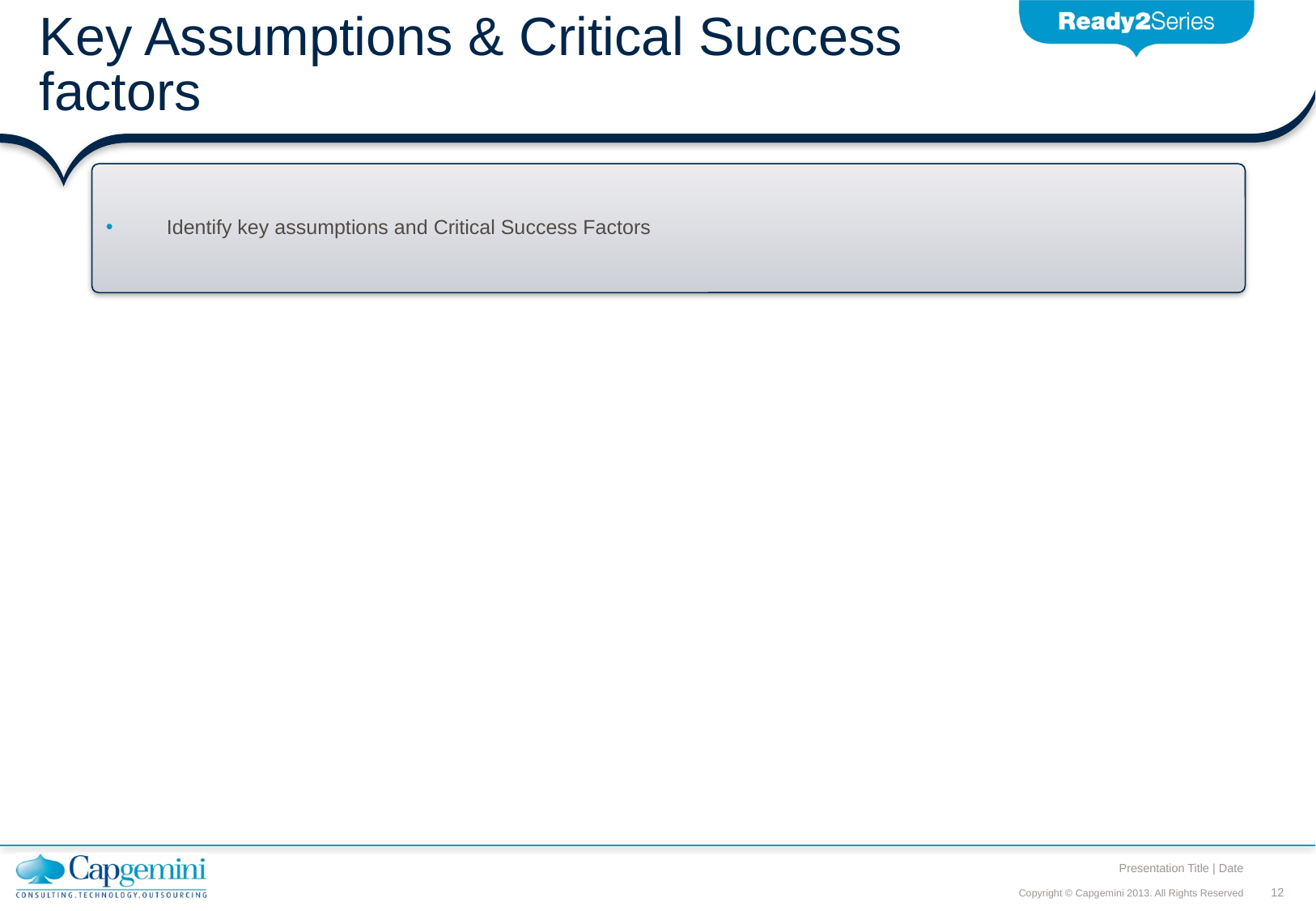

# Key Assumptions & Critical Success factors
Identify key assumptions and Critical Success Factors